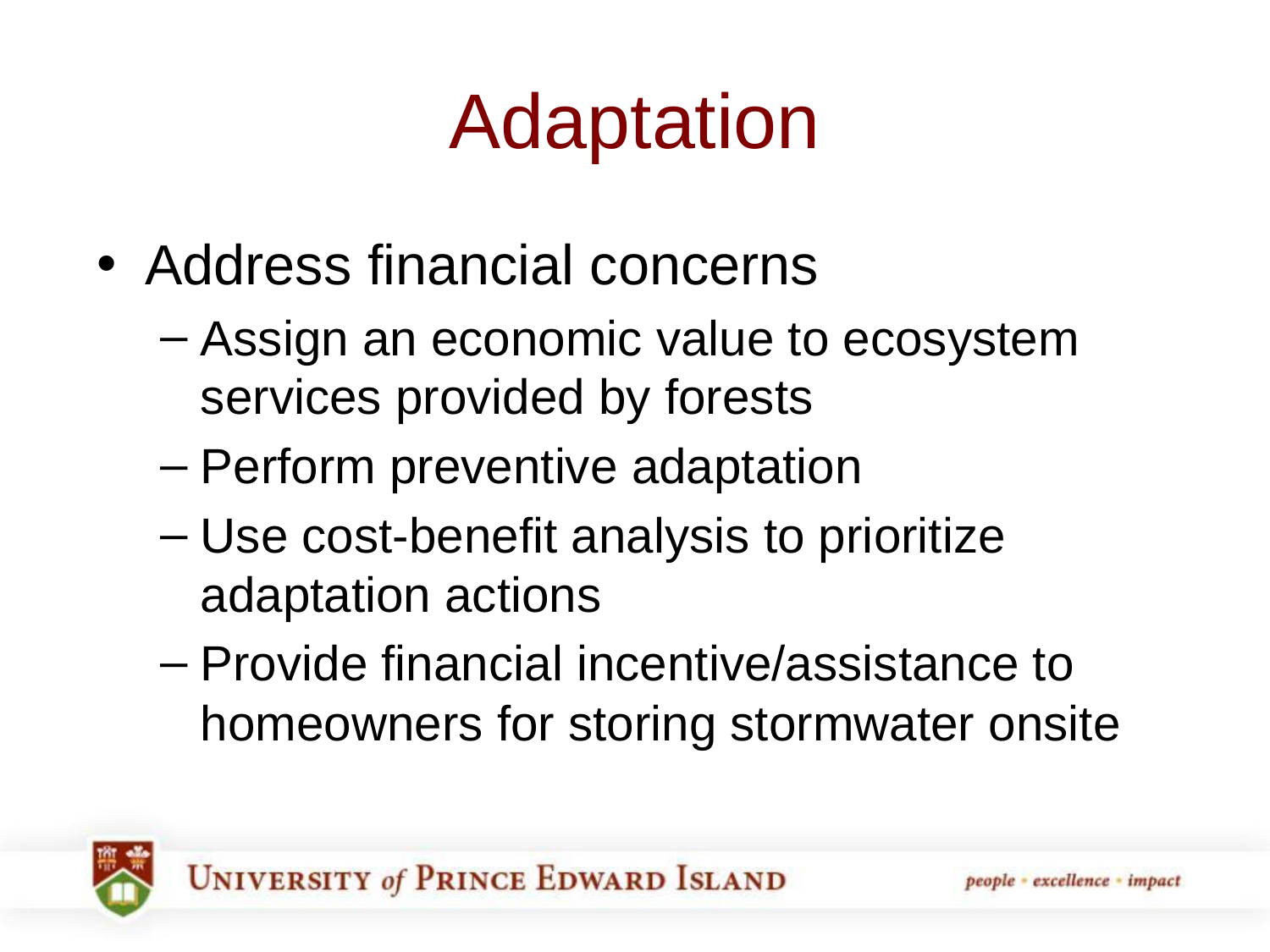

# Adaptation
Address financial concerns
Assign an economic value to ecosystem services provided by forests
Perform preventive adaptation
Use cost-benefit analysis to prioritize adaptation actions
Provide financial incentive/assistance to homeowners for storing stormwater onsite